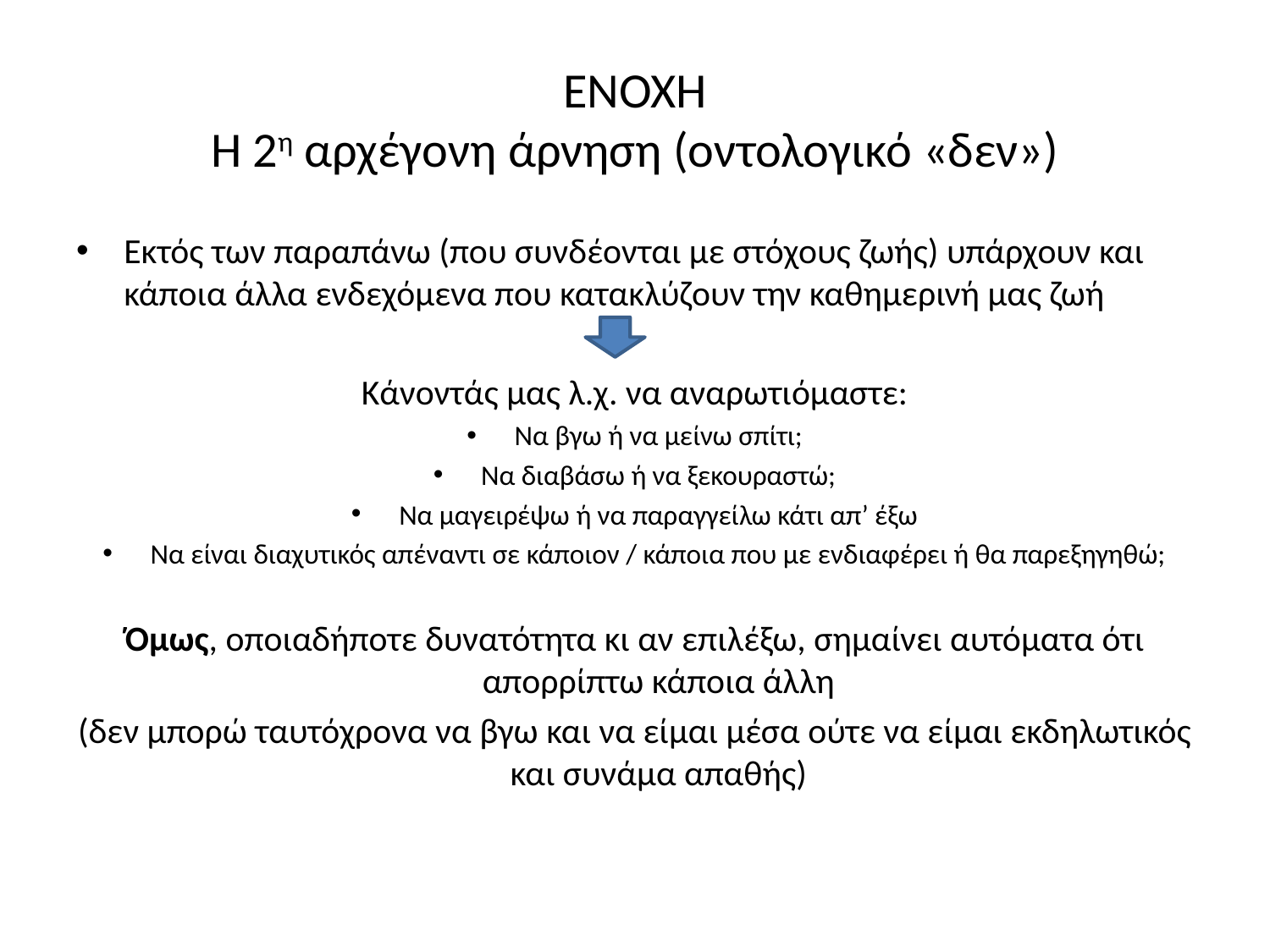

# ΕΝΟΧΗ Η 2η αρχέγονη άρνηση (οντολογικό «δεν»)
Εκτός των παραπάνω (που συνδέονται με στόχους ζωής) υπάρχουν και κάποια άλλα ενδεχόμενα που κατακλύζουν την καθημερινή μας ζωή

Κάνοντάς μας λ.χ. να αναρωτιόμαστε:
Να βγω ή να μείνω σπίτι;
Να διαβάσω ή να ξεκουραστώ;
Να μαγειρέψω ή να παραγγείλω κάτι απ’ έξω
Να είναι διαχυτικός απέναντι σε κάποιον / κάποια που με ενδιαφέρει ή θα παρεξηγηθώ;

Όμως, οποιαδήποτε δυνατότητα κι αν επιλέξω, σημαίνει αυτόματα ότι απορρίπτω κάποια άλλη
(δεν μπορώ ταυτόχρονα να βγω και να είμαι μέσα ούτε να είμαι εκδηλωτικός και συνάμα απαθής)